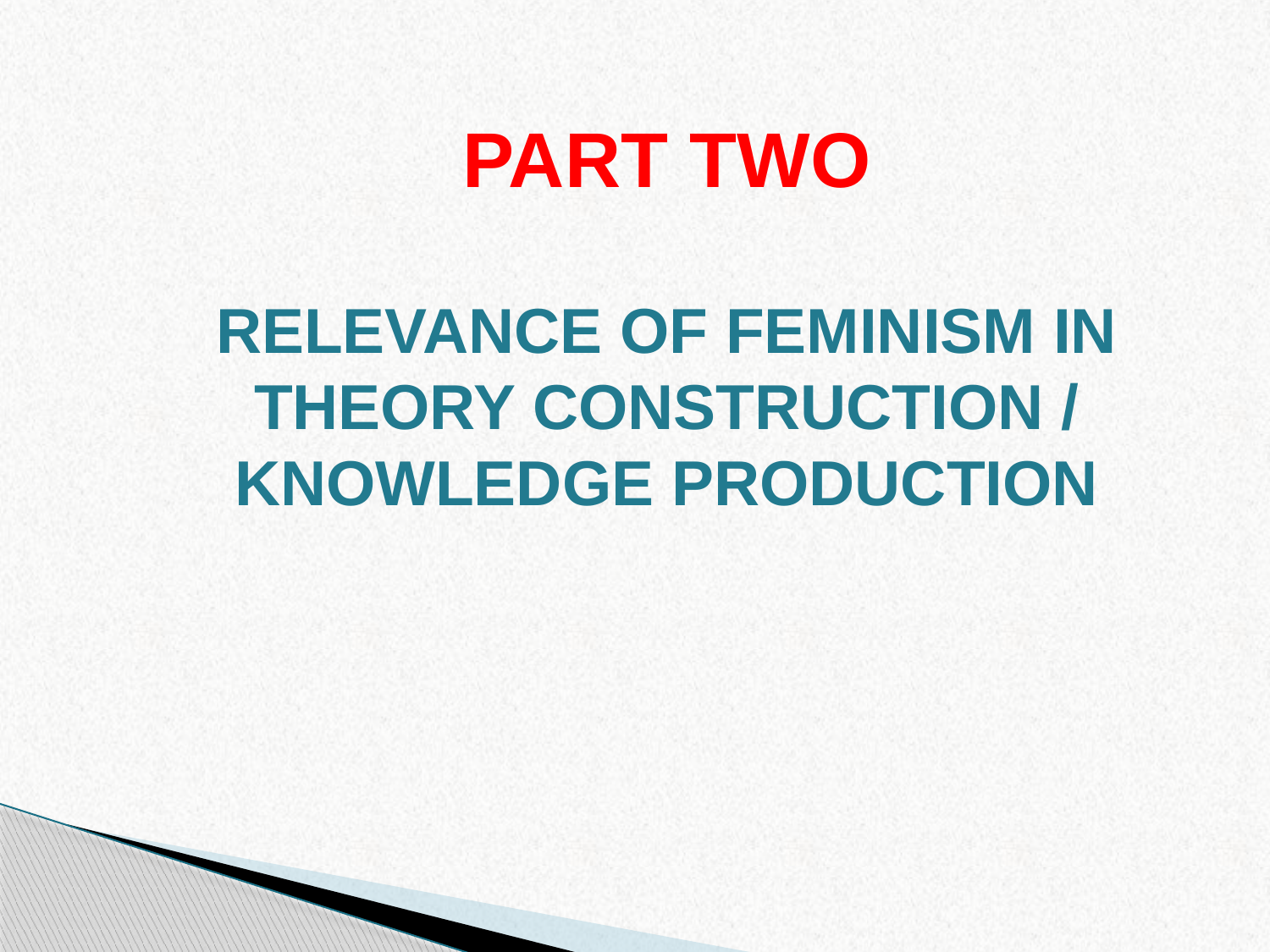

# PART TWO RELEVANCE OF FEMINISM IN THEORY CONSTRUCTION / KNOWLEDGE PRODUCTION